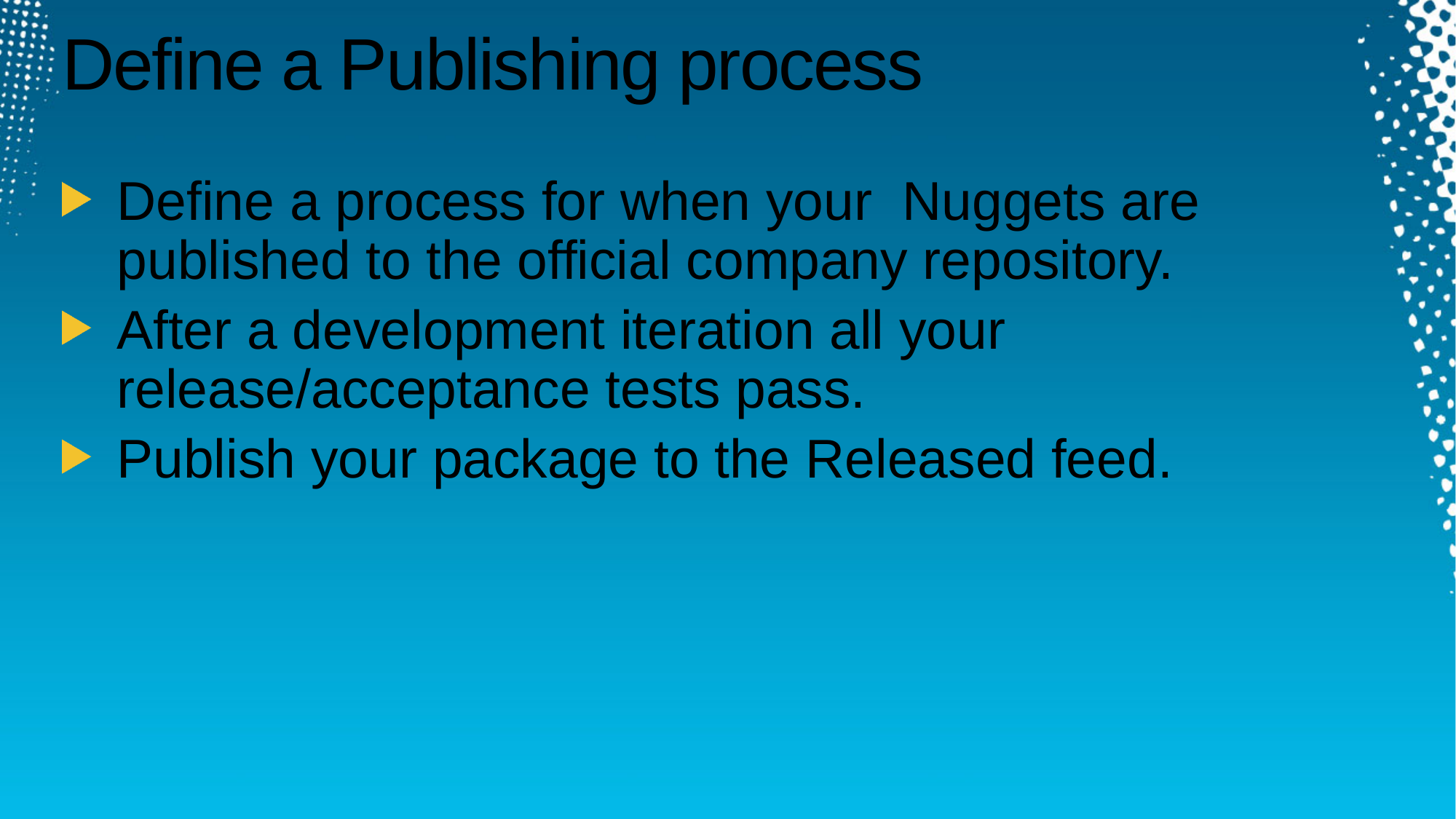

# Define a Publishing process
Define a process for when your  Nuggets are published to the official company repository.
After a development iteration all your release/acceptance tests pass.
Publish your package to the Released feed.